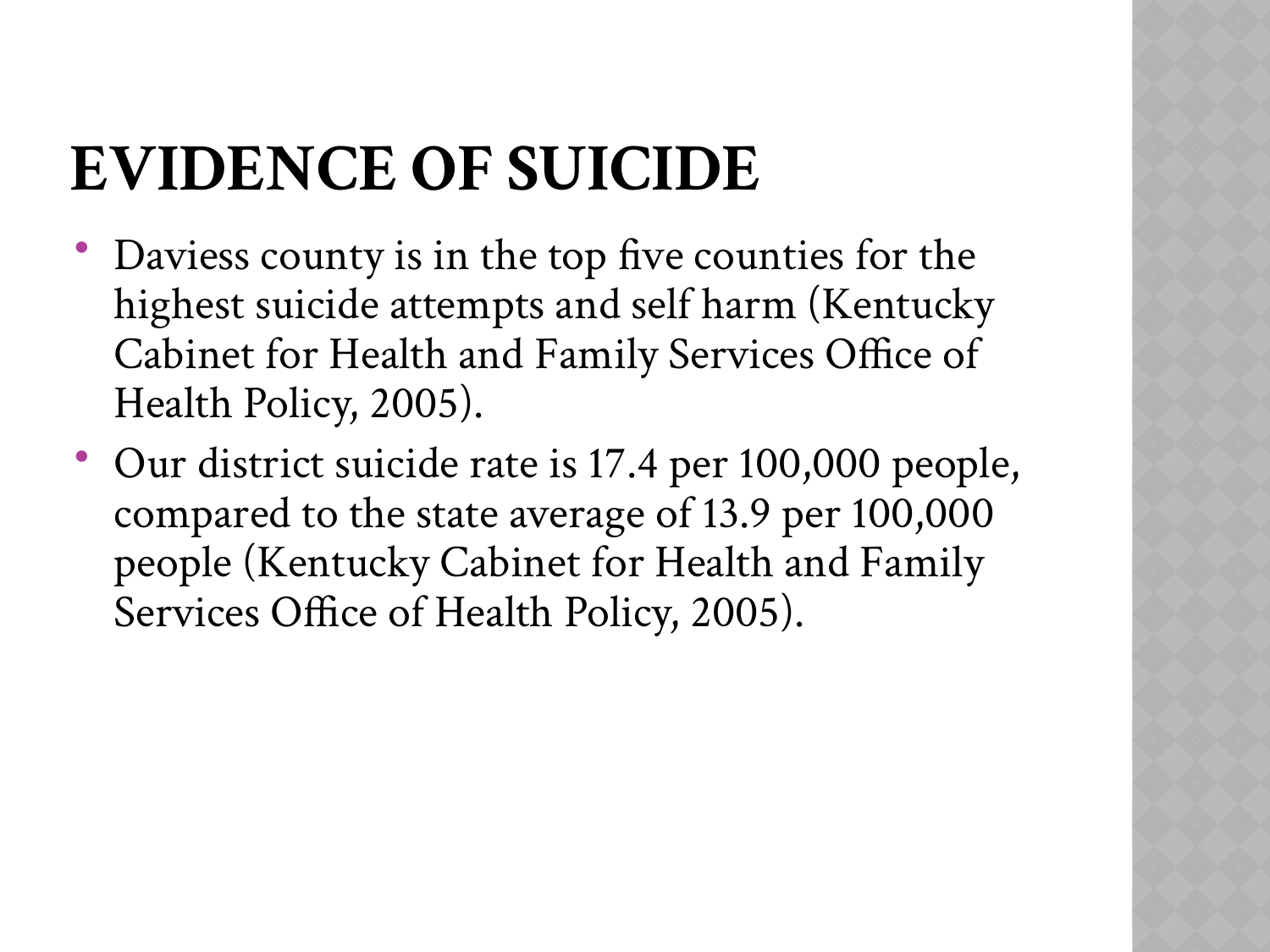

# Evidence of Suicide
Daviess county is in the top five counties for the highest suicide attempts and self harm (Kentucky Cabinet for Health and Family Services Office of Health Policy, 2005).
Our district suicide rate is 17.4 per 100,000 people, compared to the state average of 13.9 per 100,000 people (Kentucky Cabinet for Health and Family Services Office of Health Policy, 2005).